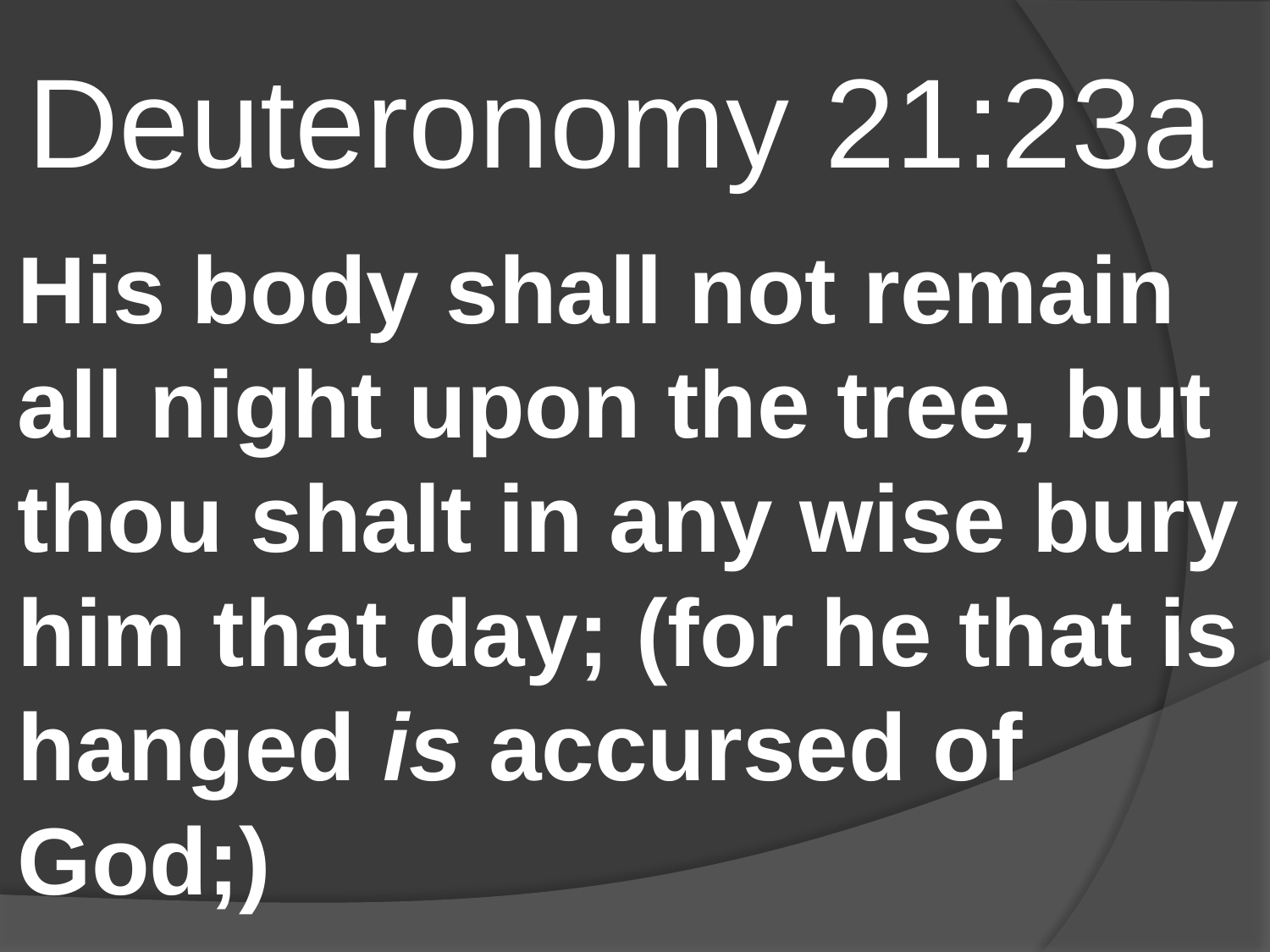

# Deuteronomy 21:23a
His body shall not remain all night upon the tree, but thou shalt in any wise bury him that day; (for he that is hanged is accursed of God;)